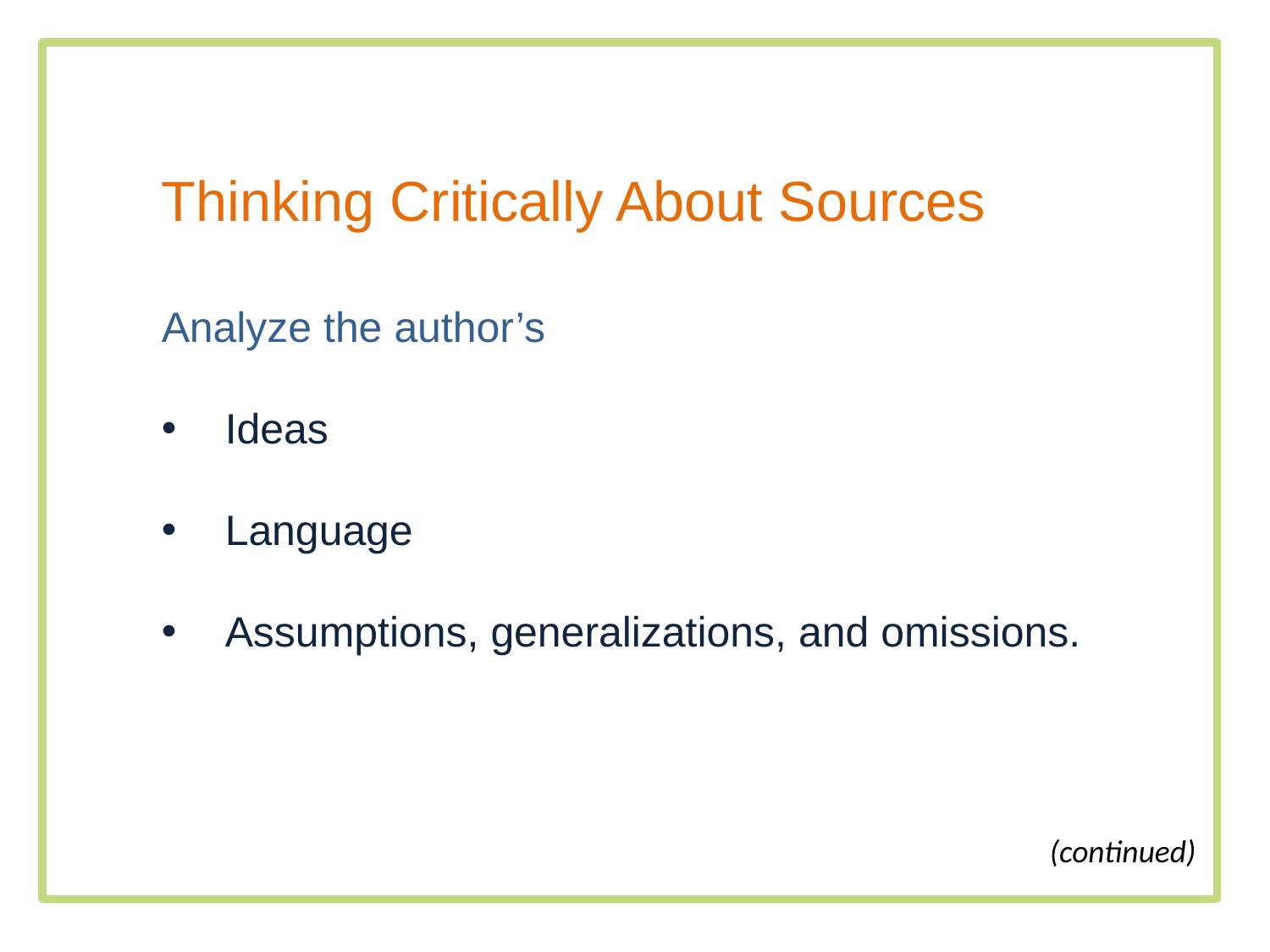

Thinking Critically About Sources

Analyze the author’s

Ideas

Language

Assumptions, generalizations, and omissions.
(continued)